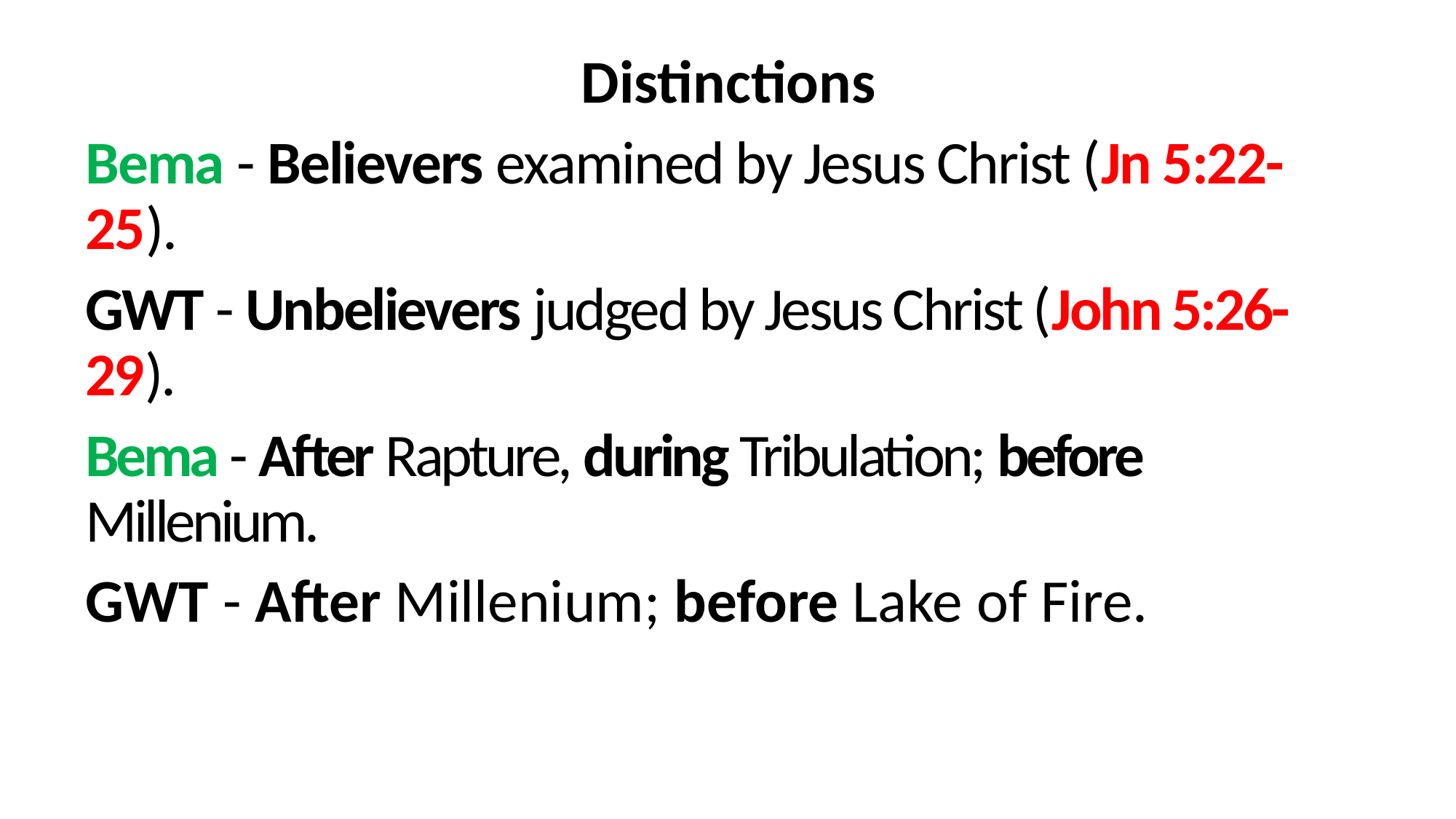

Distinctions
Bema - Believers examined by Jesus Christ (Jn 5:22-25).
GWT - Unbelievers judged by Jesus Christ (John 5:26-29).
Bema - After Rapture, during Tribulation; before Millenium.
GWT - After Millenium; before Lake of Fire.